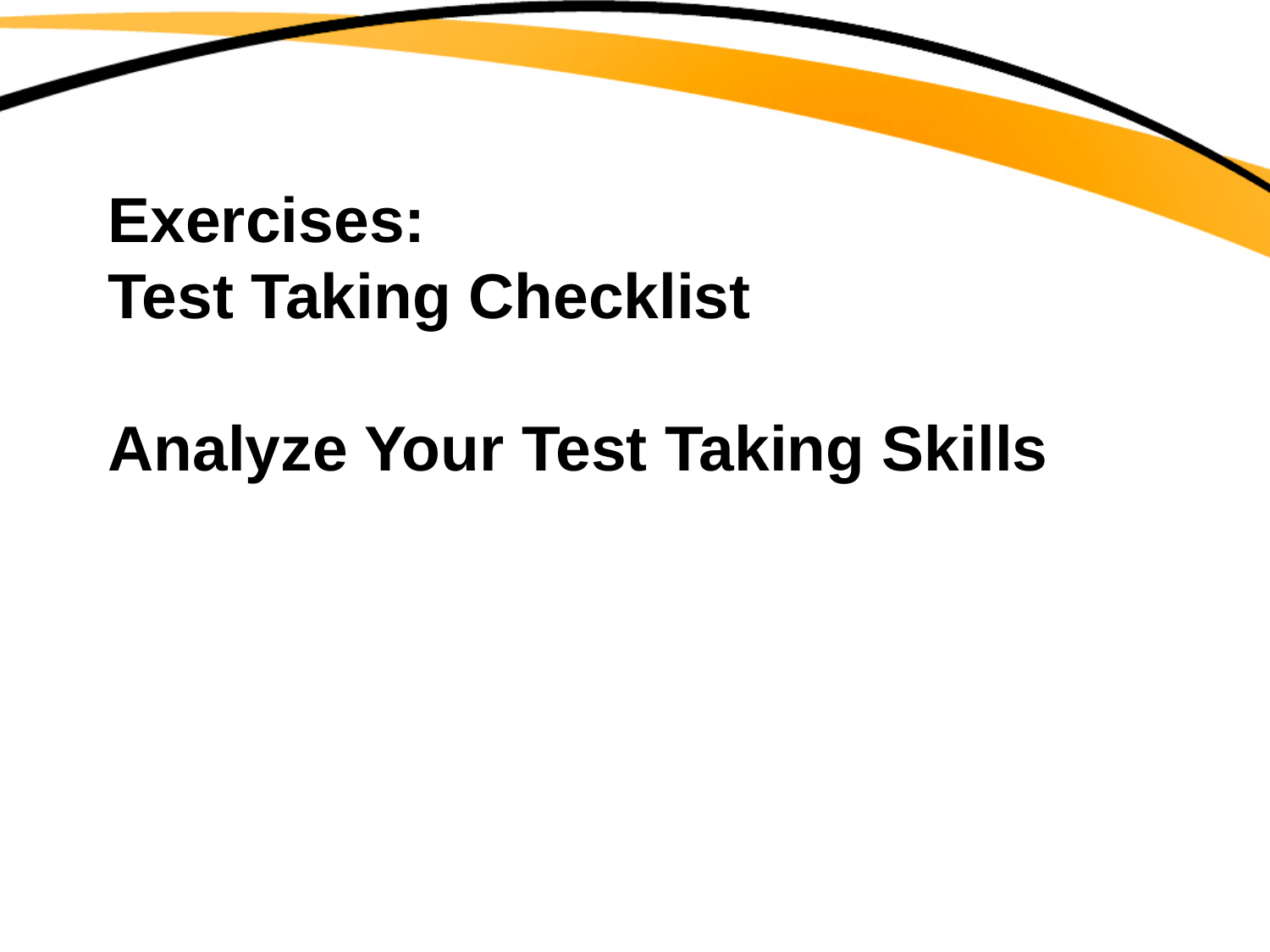

# Exercises: Test Taking Checklist Analyze Your Test Taking Skills